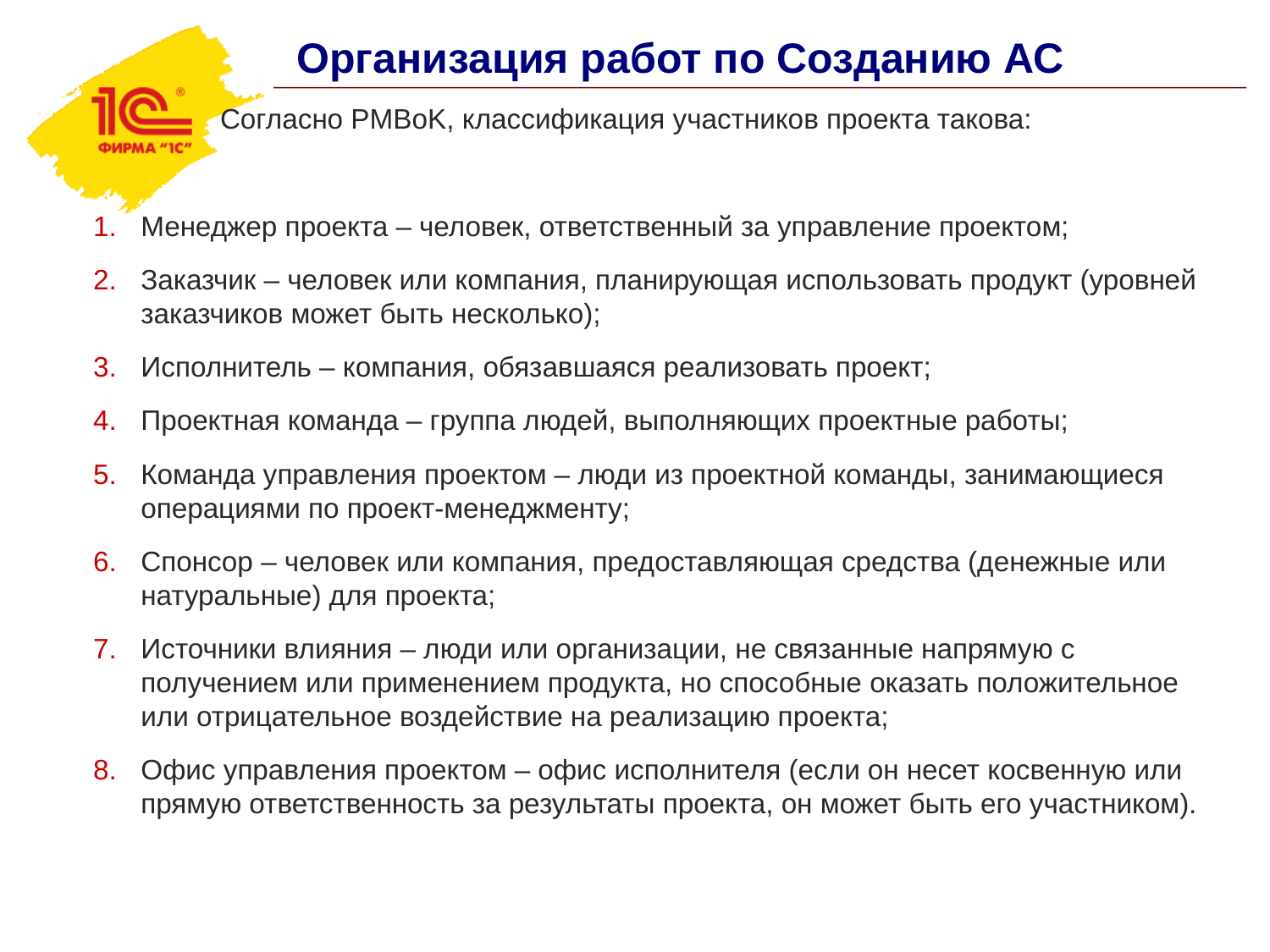

Организация работ по Созданию АС

	Согласно PMBoK, классификация участников проекта такова:

Менеджер проекта – человек, ответственный за управление проектом;
Заказчик – человек или компания, планирующая использовать продукт (уровней заказчиков может быть несколько);
Исполнитель – компания, обязавшаяся реализовать проект;
Проектная команда – группа людей, выполняющих проектные работы;
Команда управления проектом – люди из проектной команды, занимающиеся операциями по проект-менеджменту;
Спонсор – человек или компания, предоставляющая средства (денежные или натуральные) для проекта;
Источники влияния – люди или организации, не связанные напрямую с получением или применением продукта, но способные оказать положительное или отрицательное воздействие на реализацию проекта;
Офис управления проектом – офис исполнителя (если он несет косвенную или прямую ответственность за результаты проекта, он может быть его участником).